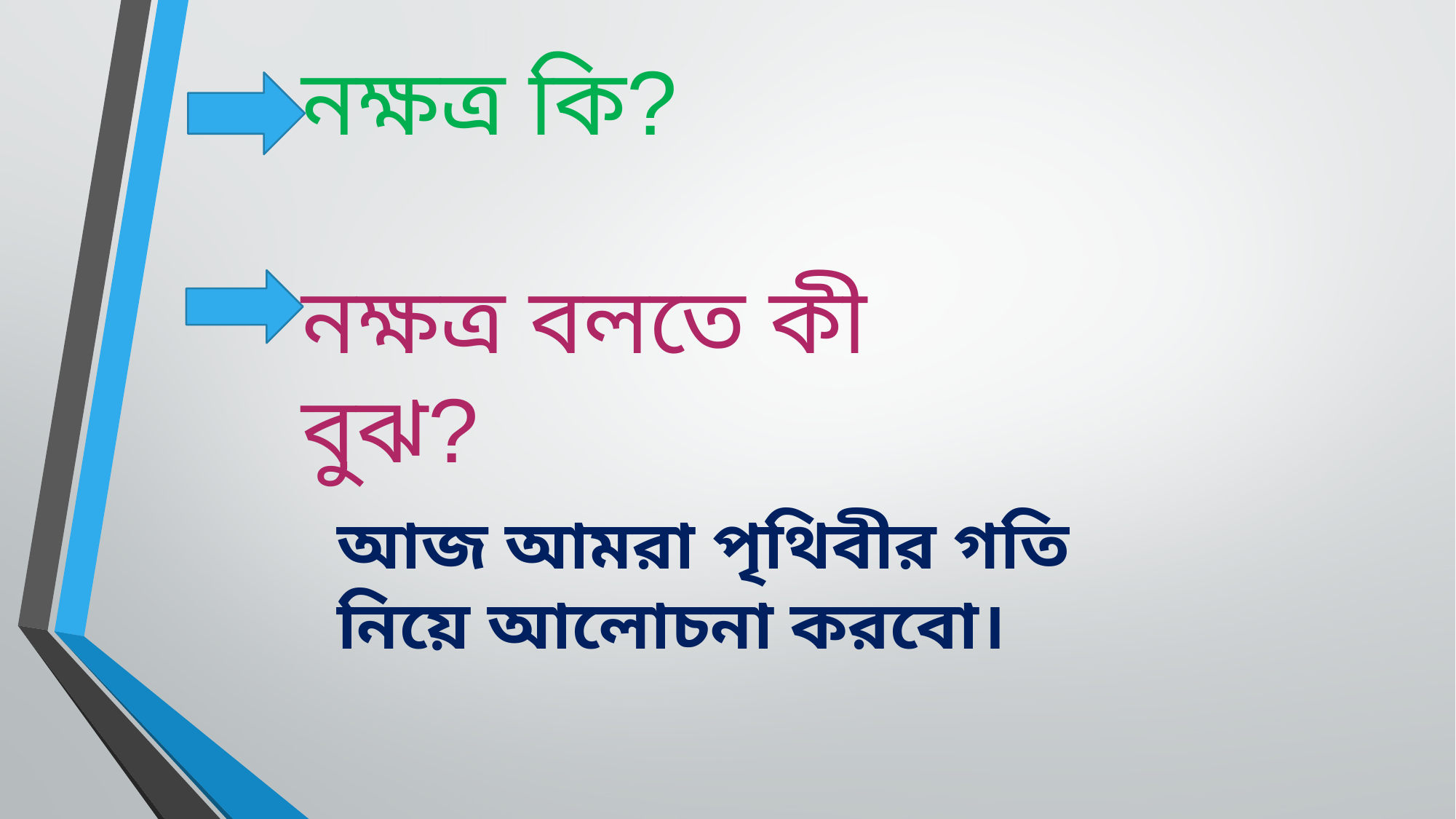

নক্ষত্র কি?

নক্ষত্র বলতে কী বুঝ?

আজ আমরা পৃথিবীর গতি
নিয়ে আলোচনা করবো।